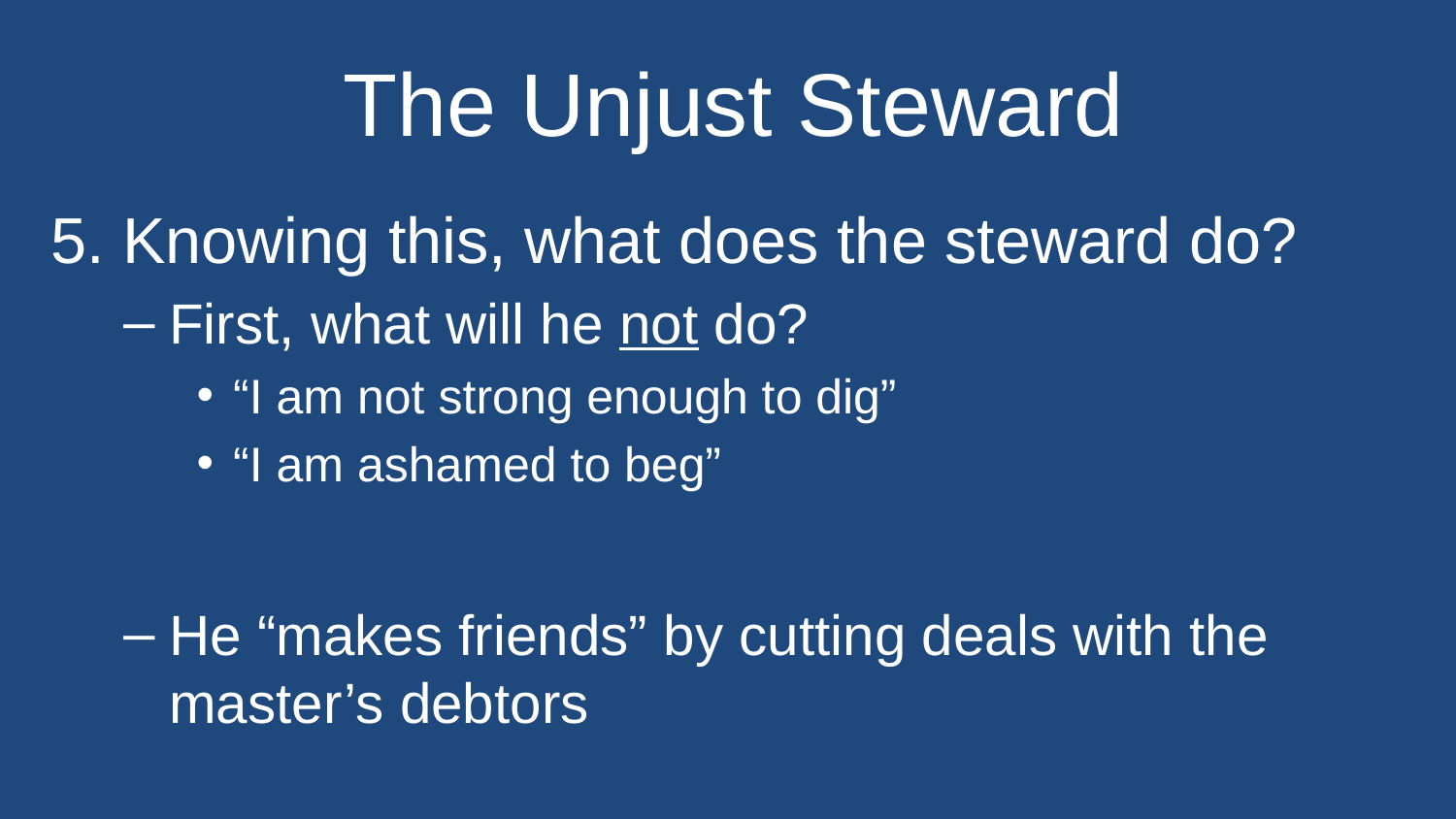

# The Unjust Steward
5. Knowing this, what does the steward do?
First, what will he not do?
“I am not strong enough to dig”
“I am ashamed to beg”

He “makes friends” by cutting deals with the master’s debtors